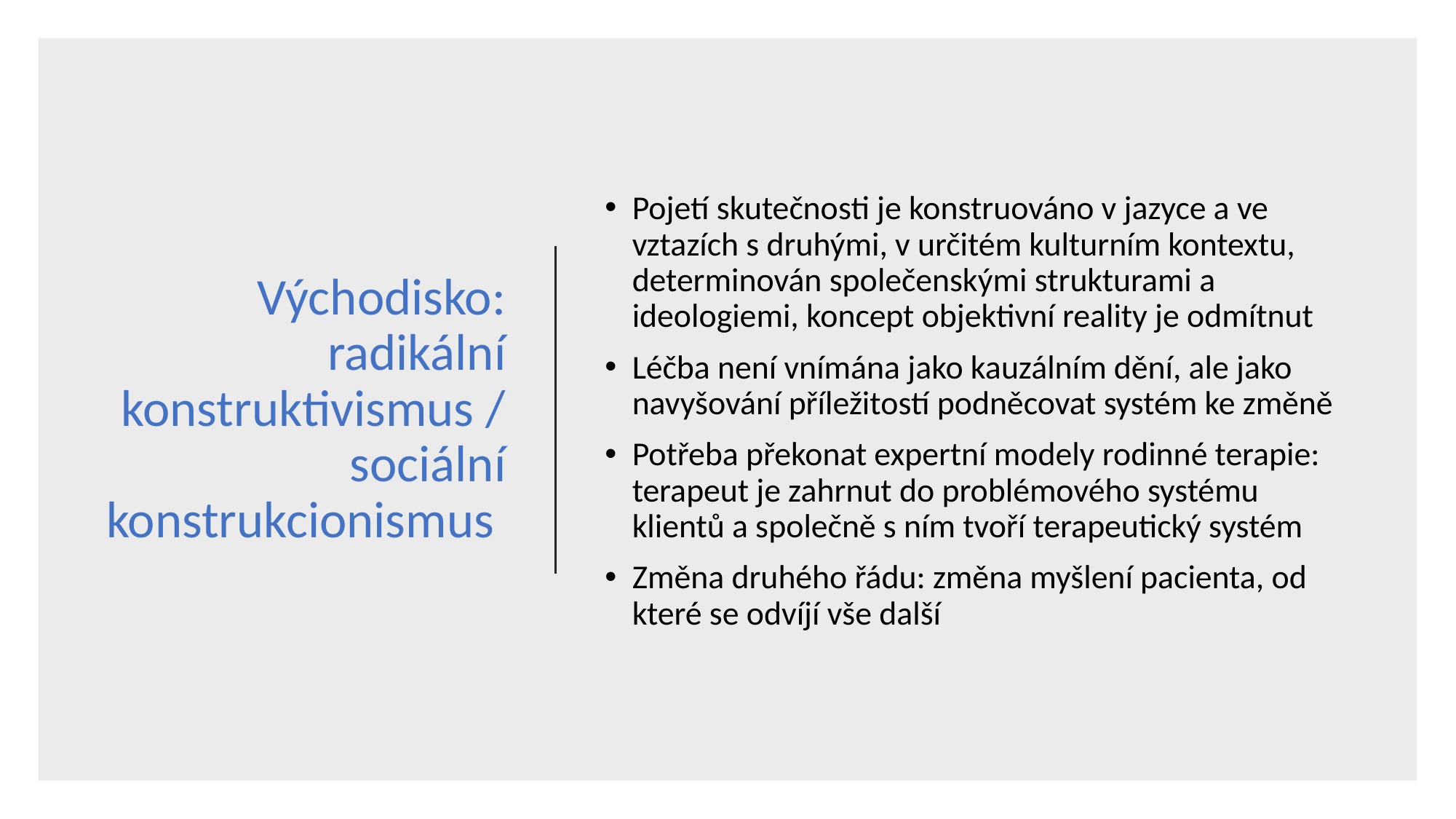

# Východisko: radikální konstruktivismus / sociální konstrukcionismus

Pojetí skutečnosti je konstruováno v jazyce a ve vztazích s druhými, v určitém kulturním kontextu, determinován společenskými strukturami a ideologiemi, koncept objektivní reality je odmítnut
Léčba není vnímána jako kauzálním dění, ale jako navyšování příležitostí podněcovat systém ke změně
Potřeba překonat expertní modely rodinné terapie: terapeut je zahrnut do problémového systému klientů a společně s ním tvoří terapeutický systém
Změna druhého řádu: změna myšlení pacienta, od které se odvíjí vše další